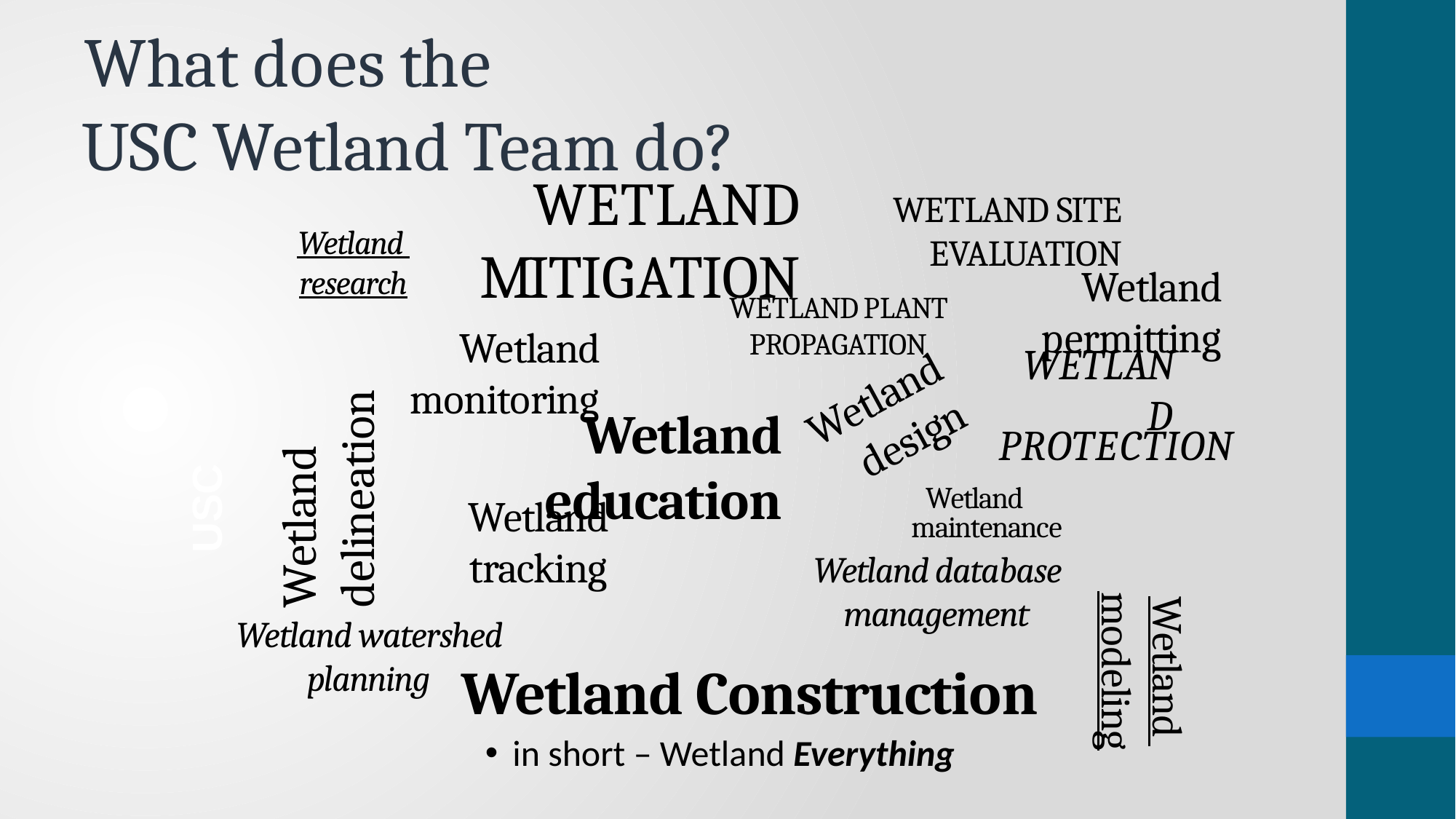

# What does the USC Wetland Team do?
Wetland Site Evaluation
Wetland
research
Wetland Mitigation
Wetland permitting
Wetland Plant Propagation
USC
Wetland monitoring
Wetland
Protection
Wetland design
Wetland
delineation
Wetland education
Wetland
maintenance
Wetland tracking
Wetland database management
Wetland
modeling
Wetland watershed planning
Wetland Construction
in short – Wetland Everything